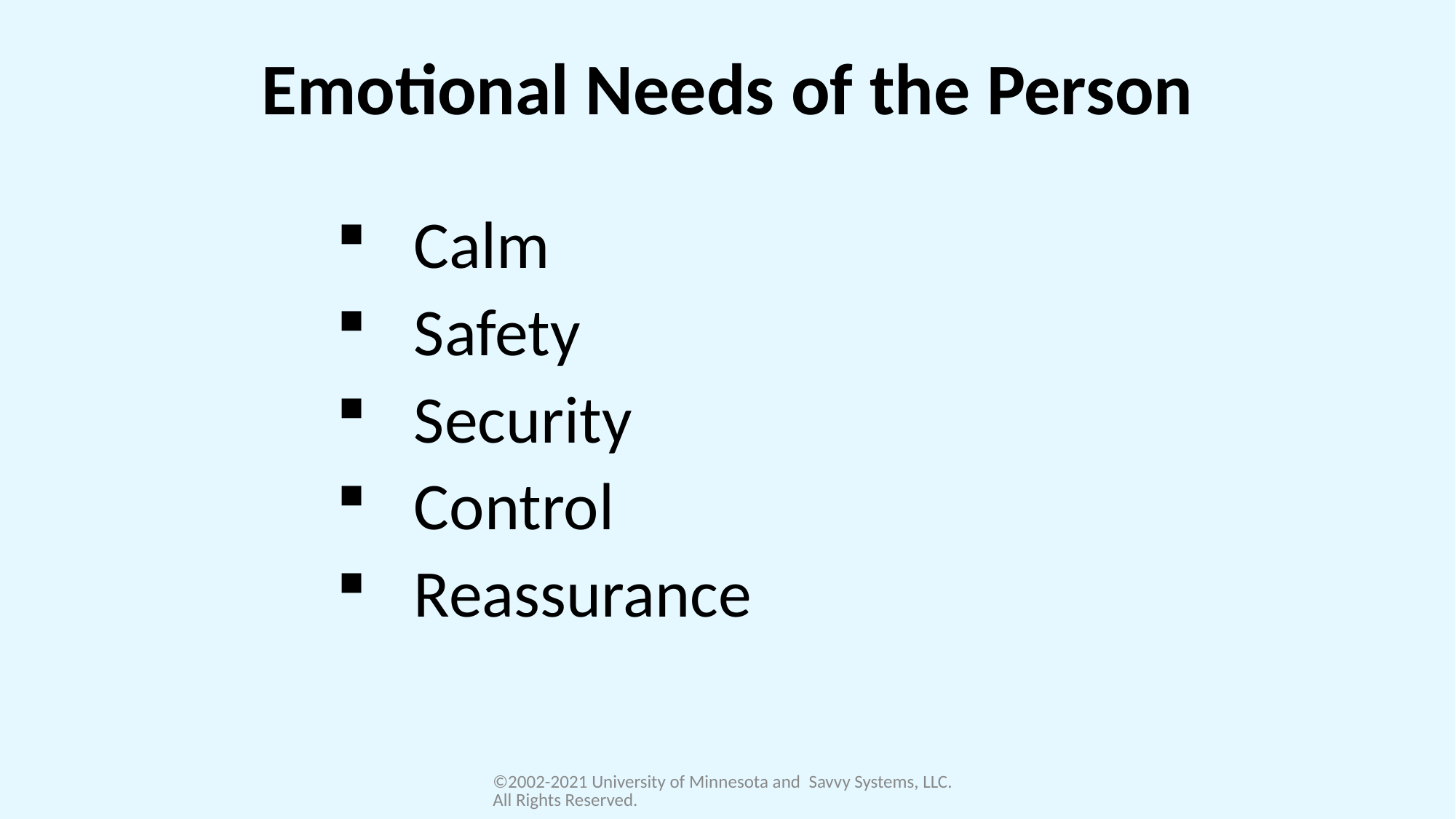

# Emotional Needs of the Person
 Calm
 Safety
 Security
 Control
 Reassurance
©2002-2021 University of Minnesota and  Savvy Systems, LLC.  All Rights Reserved.